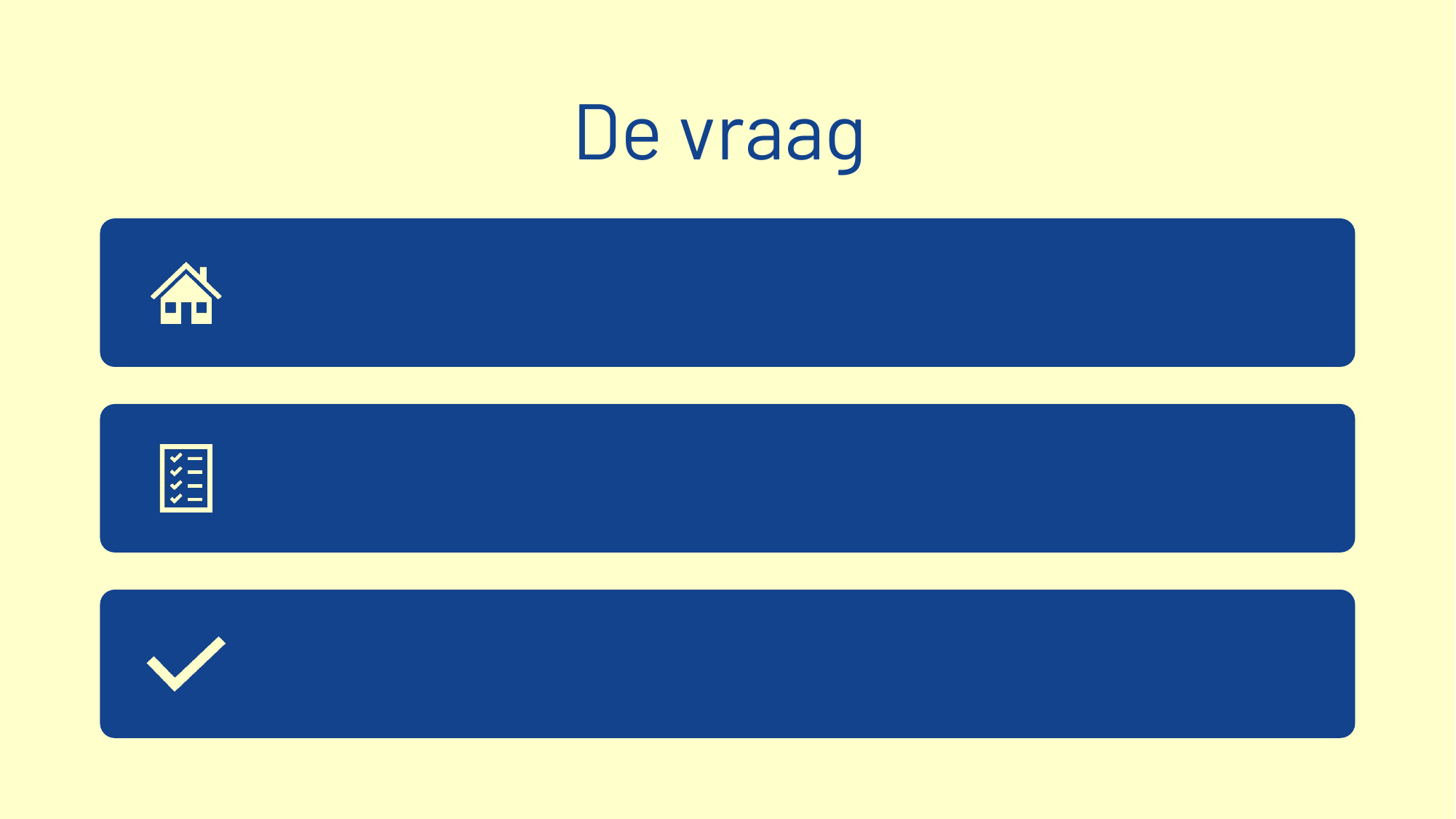

# De vraag
Kom tot een gedragen visie en voorstel voor de huisvesting van de maatschappelijke functies in Nes en Buren
Via een transparant proces
Bouw aan vertrouwen